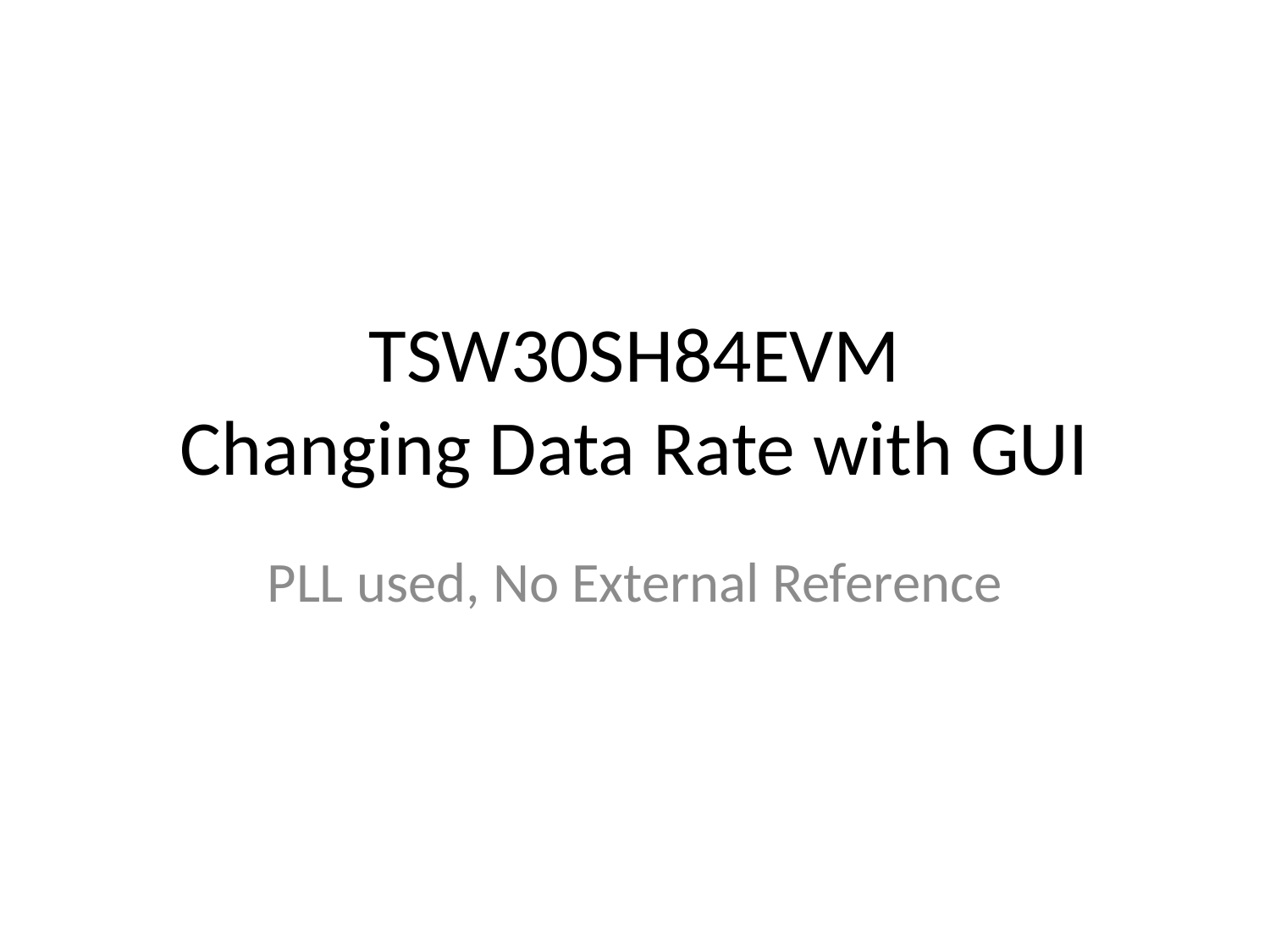

# TSW30SH84EVM Changing Data Rate with GUI
PLL used, No External Reference